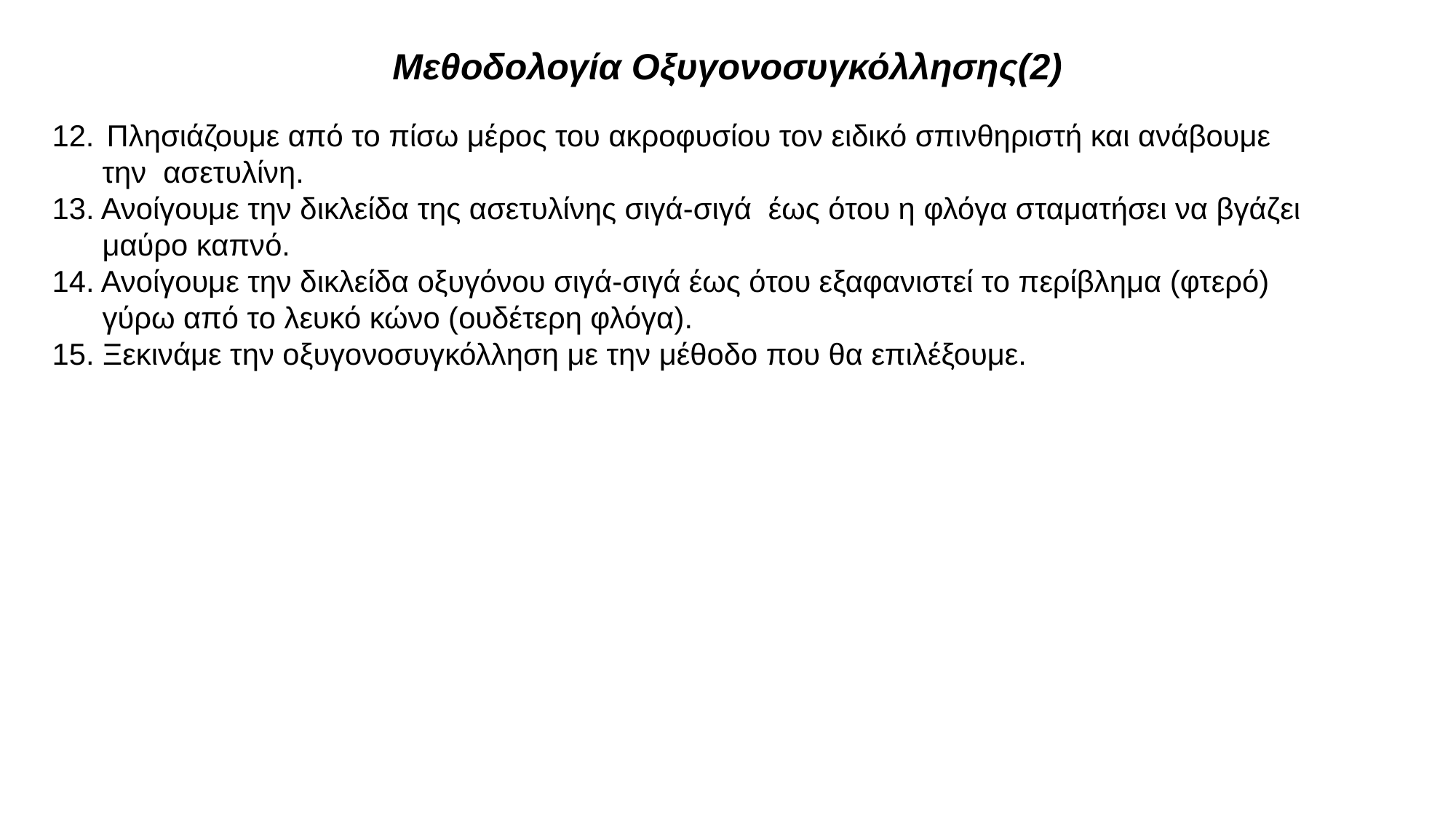

# Μεθοδολογία Οξυγονοσυγκόλλησης(2)
Πλησιάζουμε από το πίσω μέρος του ακροφυσίου τον ειδικό σπινθηριστή και ανάβουμε
      την  ασετυλίνη.
13. Ανοίγουμε την δικλείδα της ασετυλίνης σιγά-σιγά  έως ότου η φλόγα σταματήσει να βγάζει
      μαύρο καπνό.
14. Ανοίγουμε την δικλείδα οξυγόνου σιγά-σιγά έως ότου εξαφανιστεί το περίβλημα (φτερό)
      γύρω από το λευκό κώνο (ουδέτερη φλόγα).
15. Ξεκινάμε την οξυγονοσυγκόλληση με την μέθοδο που θα επιλέξουμε.